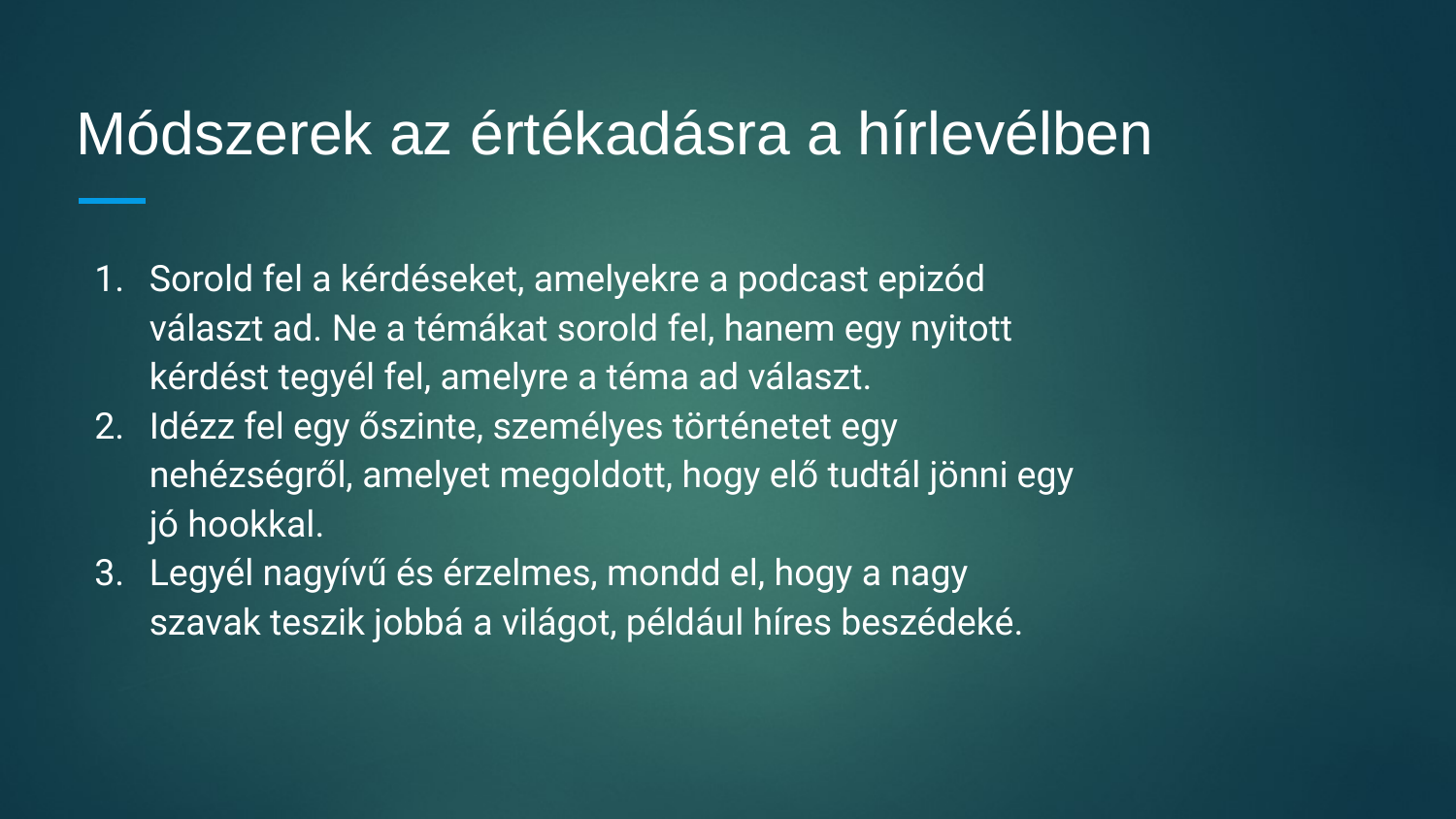

# Módszerek az értékadásra a hírlevélben
Sorold fel a kérdéseket, amelyekre a podcast epizód választ ad. Ne a témákat sorold fel, hanem egy nyitott kérdést tegyél fel, amelyre a téma ad választ.
Idézz fel egy őszinte, személyes történetet egy nehézségről, amelyet megoldott, hogy elő tudtál jönni egy jó hookkal.
Legyél nagyívű és érzelmes, mondd el, hogy a nagy szavak teszik jobbá a világot, például híres beszédeké.